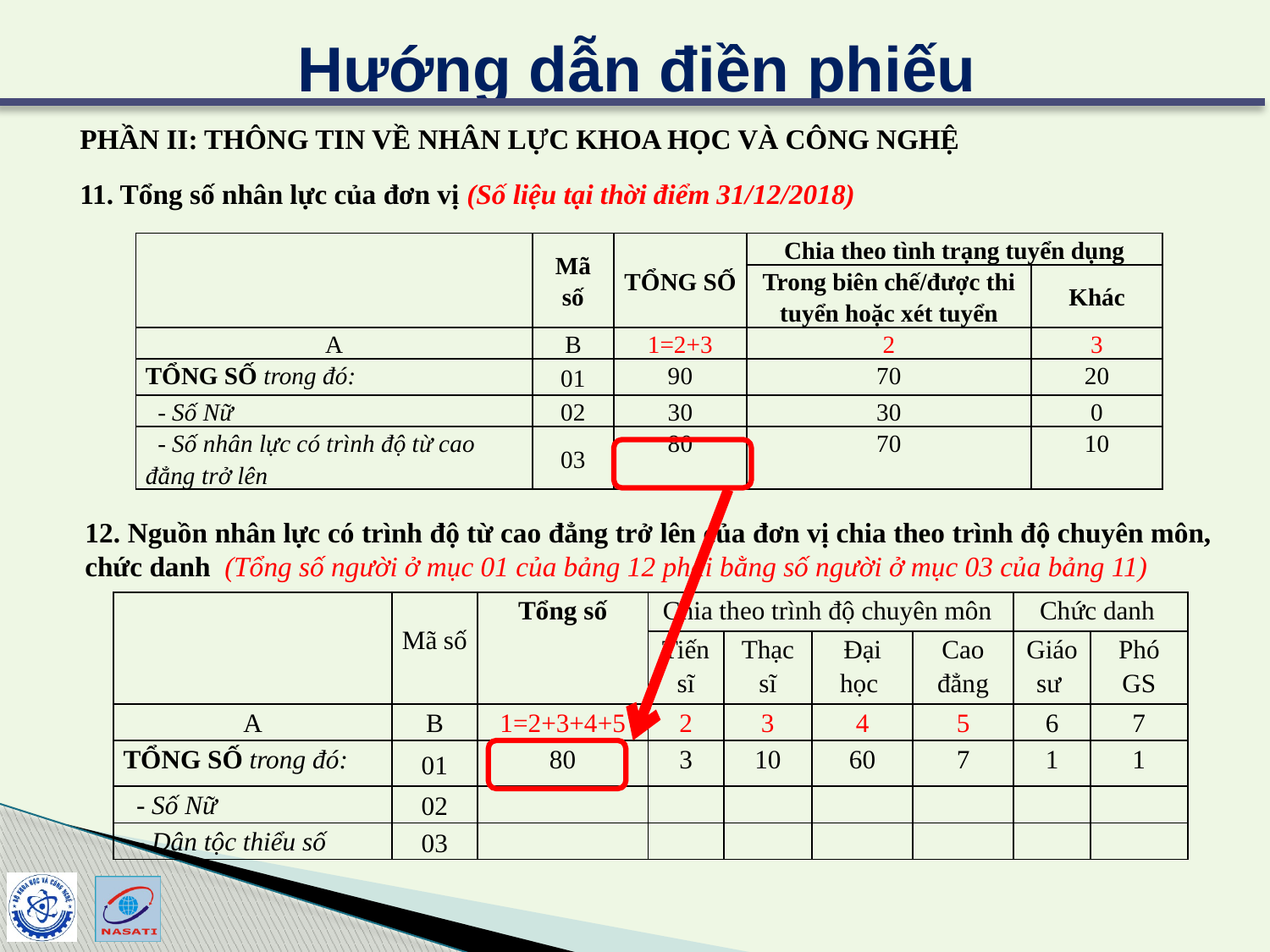

Hướng dẫn điền phiếu

PHẦN II: THÔNG TIN VỀ NHÂN LỰC KHOA HỌC VÀ CÔNG NGHỆ
11. Tổng số nhân lực của đơn vị (Số liệu tại thời điểm 31/12/2018)
|  | Mã số | TỔNG SỐ | Chia theo tình trạng tuyển dụng |  |
| --- | --- | --- | --- | --- |
|  |  |  | Trong biên chế/được thi tuyển hoặc xét tuyển | Khác |
| A | B | 1=2+3 | 2 | 3 |
| TỔNG SỐ trong đó: | 01 | 90 | 70 | 20 |
| - Số Nữ | 02 | 30 | 30 | 0 |
| - Số nhân lực có trình độ từ cao đẳng trở lên | 03 | 80 | 70 | 10 |

12. Nguồn nhân lực có trình độ từ cao đẳng trở lên của đơn vị chia theo trình độ chuyên môn, chức danh  (Tổng số người ở mục 01 của bảng 12 phải bằng số người ở mục 03 của bảng 11)
|  | Mã số | Tổng số | Chia theo trình độ chuyên môn |  |  |  | Chức danh |  |
| --- | --- | --- | --- | --- | --- | --- | --- | --- |
|  |  |  | Tiến sĩ | Thạc sĩ | Đại học | Cao đẳng | Giáo sư | Phó GS |
| A | B | 1=2+3+4+5 | 2 | 3 | 4 | 5 | 6 | 7 |
| TỔNG SỐ trong đó: | 01 | 80 | 3 | 10 | 60 | 7 | 1 | 1 |
| - Số Nữ | 02 |  |  |  |  |  |  |  |
| - Dân tộc thiểu số | 03 |  |  |  |  |  |  |  |